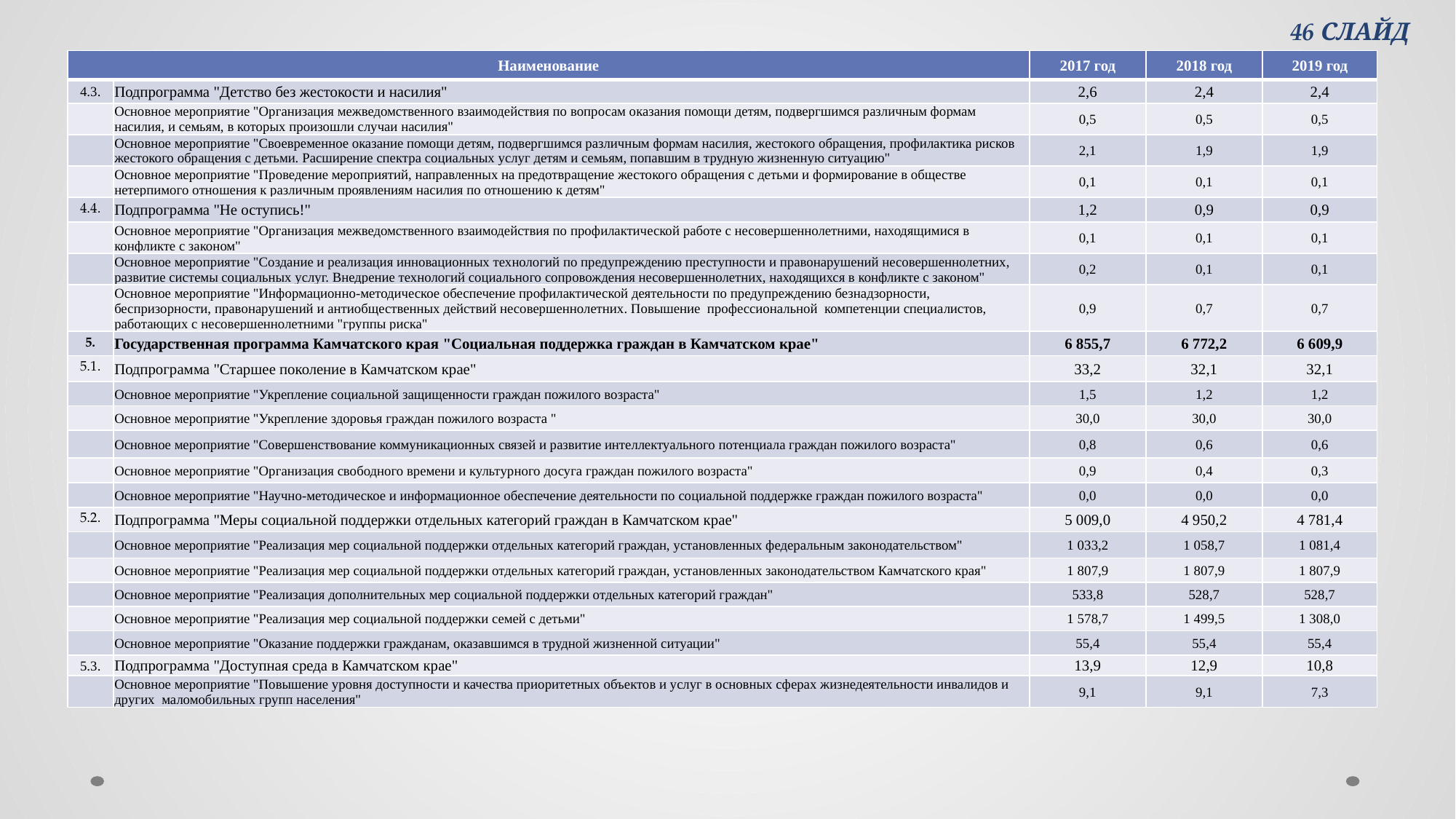

46 СЛАЙД
| Наименование |  | 2017 год | 2018 год | 2019 год |
| --- | --- | --- | --- | --- |
| 4.3. | Подпрограмма "Детство без жестокости и насилия" | 2,6 | 2,4 | 2,4 |
|  | Основное мероприятие "Организация межведомственного взаимодействия по вопросам оказания помощи детям, подвергшимся различным формам насилия, и семьям, в которых произошли случаи насилия" | 0,5 | 0,5 | 0,5 |
|  | Основное мероприятие "Своевременное оказание помощи детям, подвергшимся различным формам насилия, жестокого обращения, профилактика рисков жестокого обращения с детьми. Расширение спектра социальных услуг детям и семьям, попавшим в трудную жизненную ситуацию" | 2,1 | 1,9 | 1,9 |
|  | Основное мероприятие "Проведение мероприятий, направленных на предотвращение жестокого обращения с детьми и формирование в обществе нетерпимого отношения к различным проявлениям насилия по отношению к детям" | 0,1 | 0,1 | 0,1 |
| 4.4. | Подпрограмма "Не оступись!" | 1,2 | 0,9 | 0,9 |
|  | Основное мероприятие "Организация межведомственного взаимодействия по профилактической работе с несовершеннолетними, находящимися в конфликте с законом" | 0,1 | 0,1 | 0,1 |
|  | Основное мероприятие "Создание и реализация инновационных технологий по предупреждению преступности и правонарушений несовершеннолетних, развитие системы социальных услуг. Внедрение технологий социального сопровождения несовершеннолетних, находящихся в конфликте с законом" | 0,2 | 0,1 | 0,1 |
|  | Основное мероприятие "Информационно-методическое обеспечение профилактической деятельности по предупреждению безнадзорности, беспризорности, правонарушений и антиобщественных действий несовершеннолетних. Повышение профессиональной компетенции специалистов, работающих с несовершеннолетними "группы риска" | 0,9 | 0,7 | 0,7 |
| 5. | Государственная программа Камчатского края "Социальная поддержка граждан в Камчатском крае" | 6 855,7 | 6 772,2 | 6 609,9 |
| 5.1. | Подпрограмма "Старшее поколение в Камчатском крае" | 33,2 | 32,1 | 32,1 |
|  | Основное мероприятие "Укрепление социальной защищенности граждан пожилого возраста" | 1,5 | 1,2 | 1,2 |
|  | Основное мероприятие "Укрепление здоровья граждан пожилого возраста " | 30,0 | 30,0 | 30,0 |
|  | Основное мероприятие "Совершенствование коммуникационных связей и развитие интеллектуального потенциала граждан пожилого возраста" | 0,8 | 0,6 | 0,6 |
|  | Основное мероприятие "Организация свободного времени и культурного досуга граждан пожилого возраста" | 0,9 | 0,4 | 0,3 |
|  | Основное мероприятие "Научно-методическое и информационное обеспечение деятельности по социальной поддержке граждан пожилого возраста" | 0,0 | 0,0 | 0,0 |
| 5.2. | Подпрограмма "Меры социальной поддержки отдельных категорий граждан в Камчатском крае" | 5 009,0 | 4 950,2 | 4 781,4 |
|  | Основное мероприятие "Реализация мер социальной поддержки отдельных категорий граждан, установленных федеральным законодательством" | 1 033,2 | 1 058,7 | 1 081,4 |
|  | Основное мероприятие "Реализация мер социальной поддержки отдельных категорий граждан, установленных законодательством Камчатского края" | 1 807,9 | 1 807,9 | 1 807,9 |
|  | Основное мероприятие "Реализация дополнительных мер социальной поддержки отдельных категорий граждан" | 533,8 | 528,7 | 528,7 |
|  | Основное мероприятие "Реализация мер социальной поддержки семей с детьми" | 1 578,7 | 1 499,5 | 1 308,0 |
|  | Основное мероприятие "Оказание поддержки гражданам, оказавшимся в трудной жизненной ситуации" | 55,4 | 55,4 | 55,4 |
| 5.3. | Подпрограмма "Доступная среда в Камчатском крае" | 13,9 | 12,9 | 10,8 |
|  | Основное мероприятие "Повышение уровня доступности и качества приоритетных объектов и услуг в основных сферах жизнедеятельности инвалидов и других маломобильных групп населения" | 9,1 | 9,1 | 7,3 |